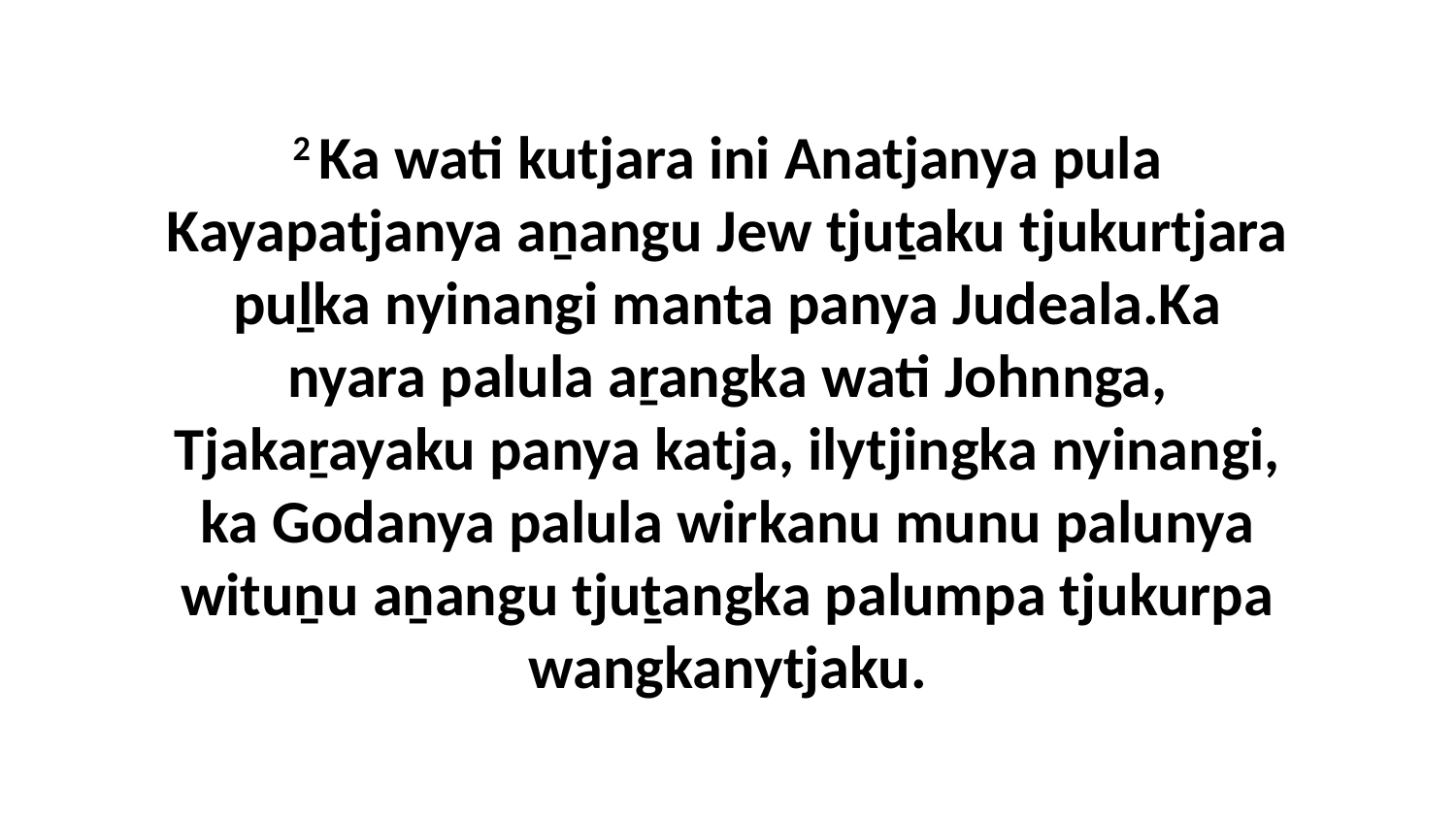

2 Ka wati kutjara ini Anatjanya pula Kayapatjanya aṉangu Jew tjuṯaku tjukurtjara puḻka nyinangi manta panya Judeala.Ka nyara palula aṟangka wati Johnnga, Tjakaṟayaku panya katja, ilytjingka nyinangi, ka Godanya palula wirkanu munu palunya wituṉu aṉangu tjuṯangka palumpa tjukurpa wangkanytjaku.